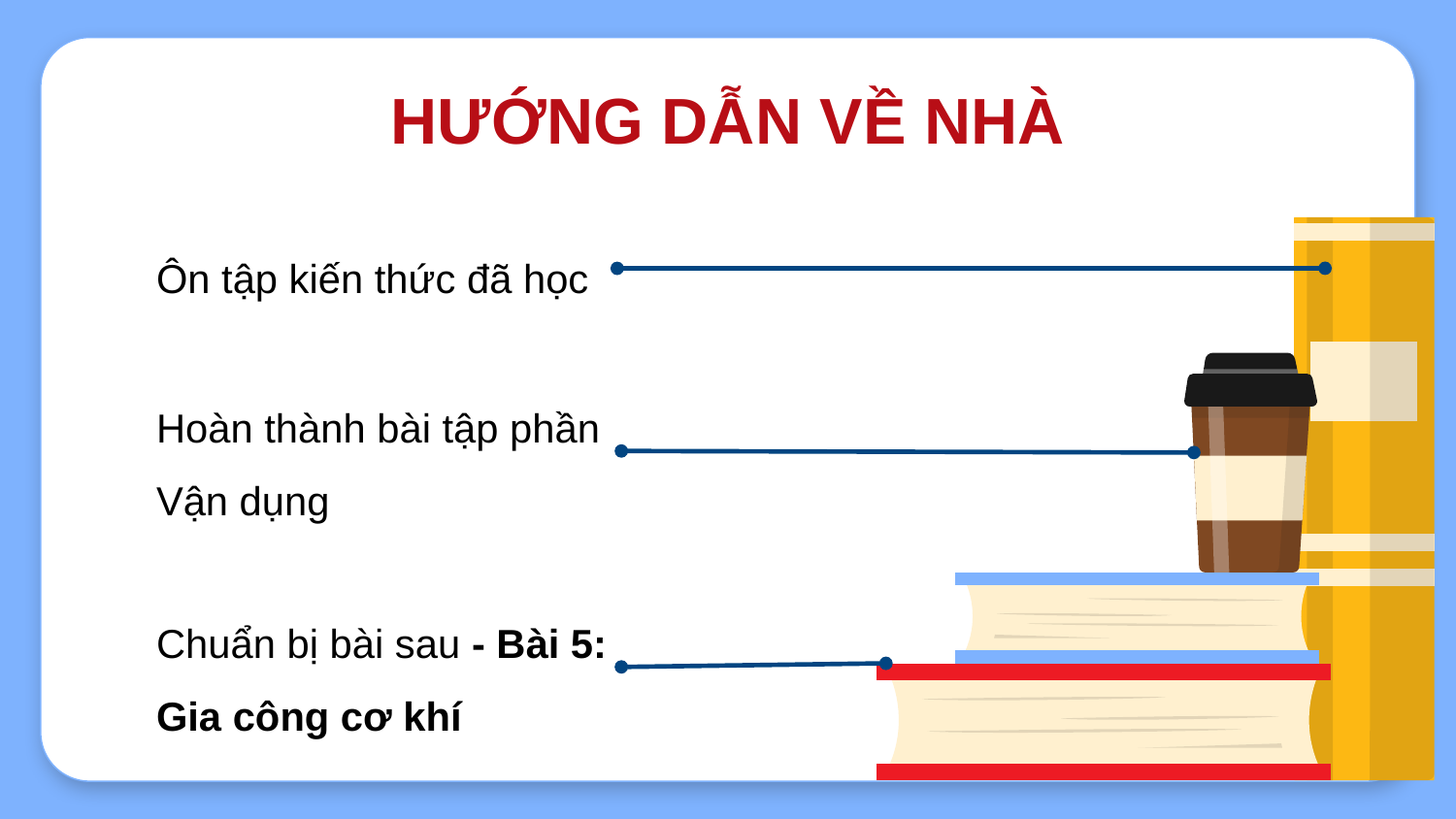

HƯỚNG DẪN VỀ NHÀ

Ôn tập kiến thức đã học

Hoàn thành bài tập phần Vận dụng

Chuẩn bị bài sau - Bài 5: Gia công cơ khí